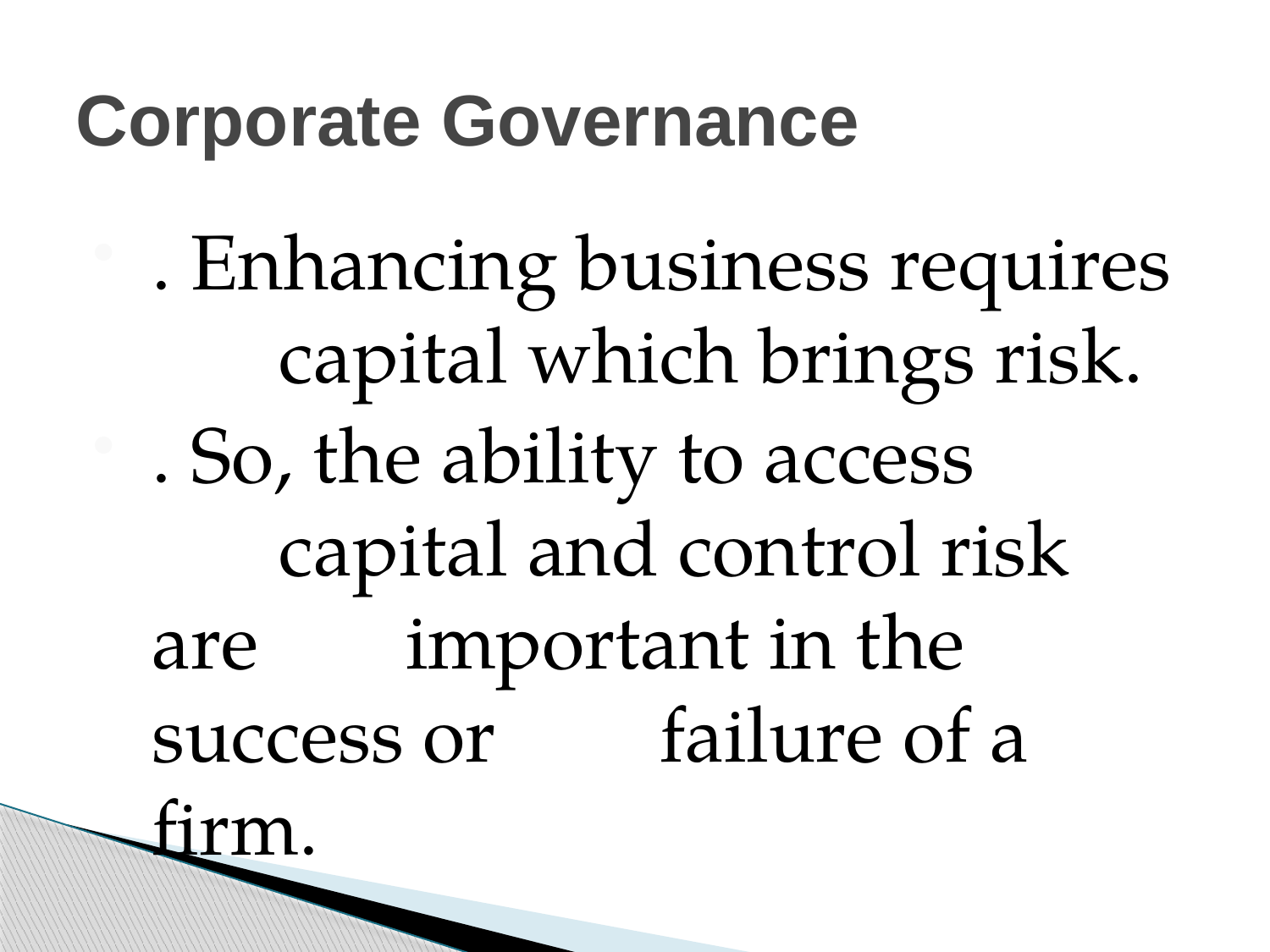

# Corporate Governance
. Enhancing business requires  	capital which brings risk.
. So, the ability to access          	capital and control risk are   	important in the success or  	failure of a firm.